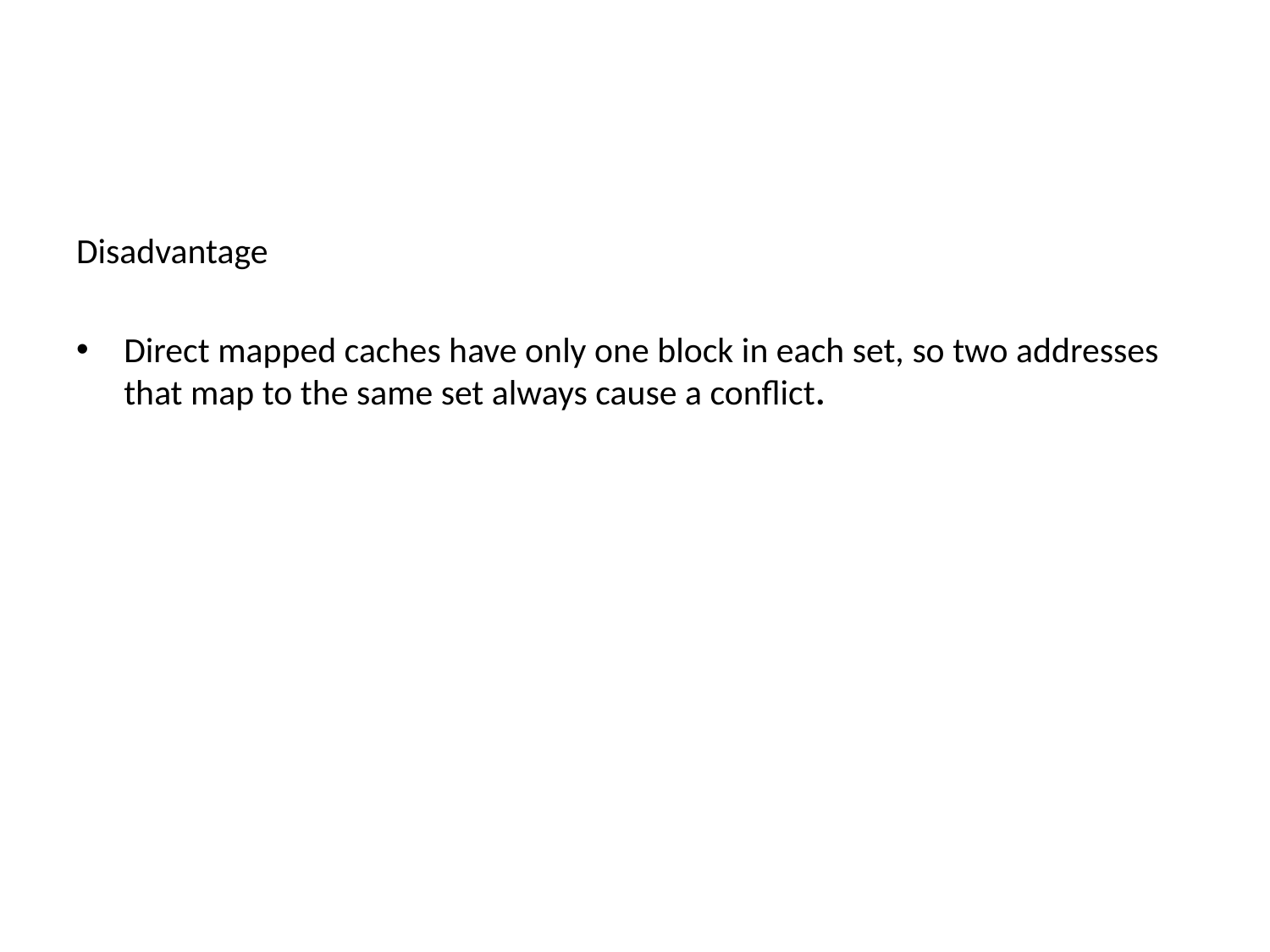

Disadvantage

Direct mapped caches have only one block in each set, so two addresses that map to the same set always cause a conflict.